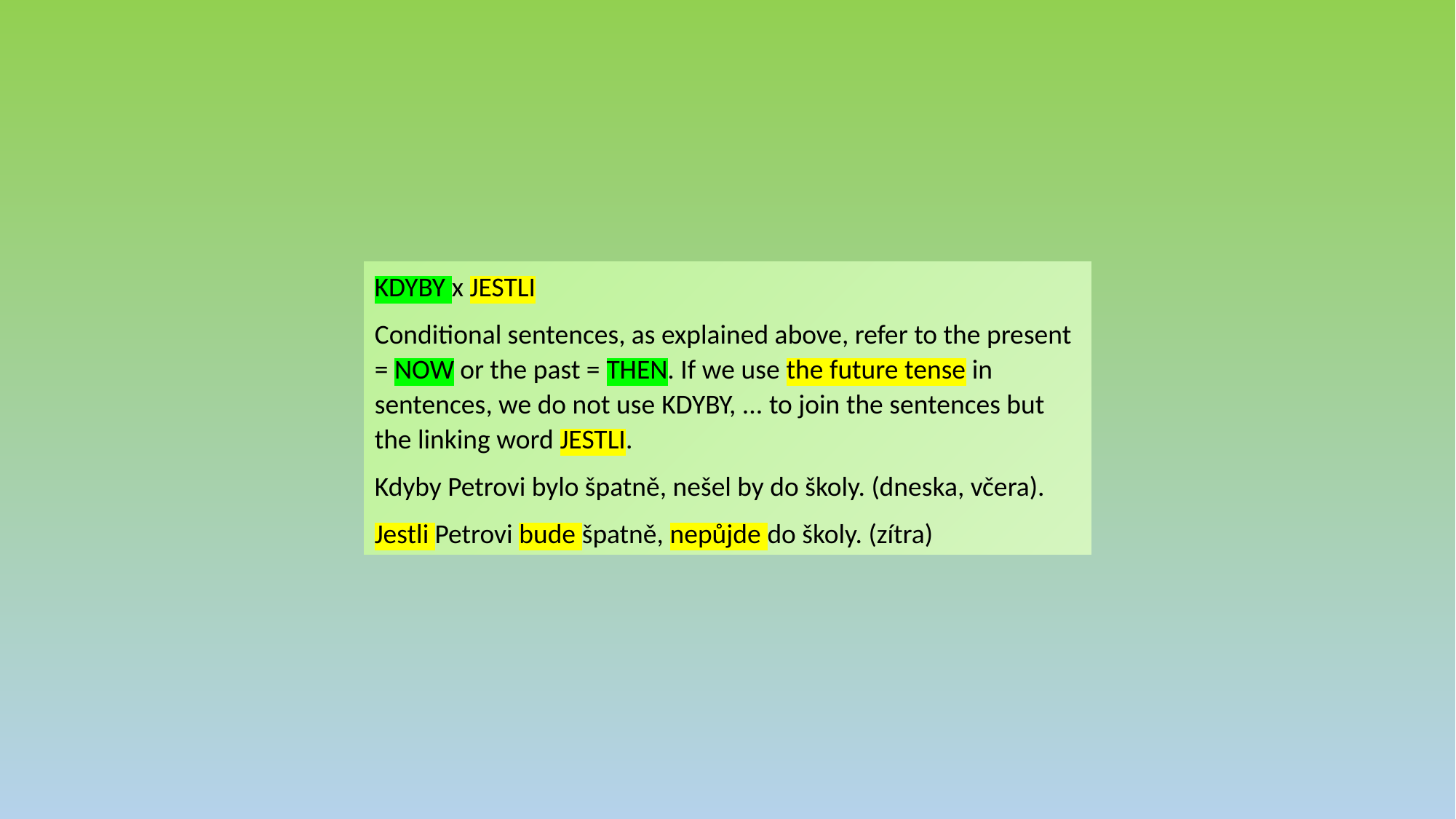

KDYBY x JESTLI
Conditional sentences, as explained above, refer to the present = NOW or the past = THEN. If we use the future tense in sentences, we do not use KDYBY, ... to join the sentences but the linking word JESTLI.
Kdyby Petrovi bylo špatně, nešel by do školy. (dneska, včera).
Jestli Petrovi bude špatně, nepůjde do školy. (zítra)